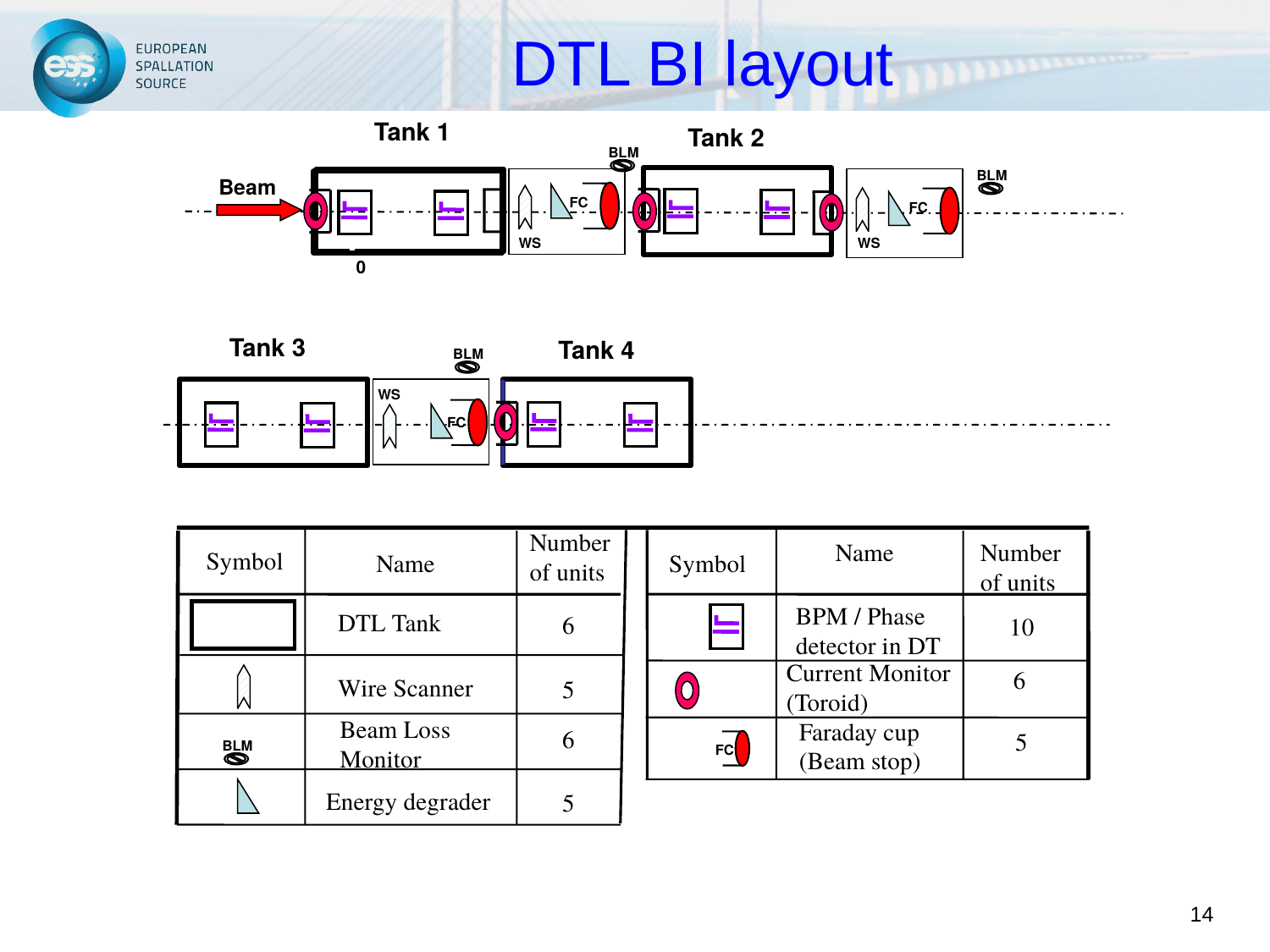

# DTL BI layout
Tank 1
Tank 2
BLM

BLM

Beam

FC

FC

WS
WS
0
Tank 3
Tank 4
BLM

WS

FC

Number of units

Name

Number of units
Symbol
Name
Symbol

BPM / Phase detector in DT
DTL Tank

6

10
Current Monitor (Toroid)

6

Wire Scanner
5

Beam Loss Monitor
Faraday cup (Beam stop)

6
5
BLM

FC

Energy degrader

5

14